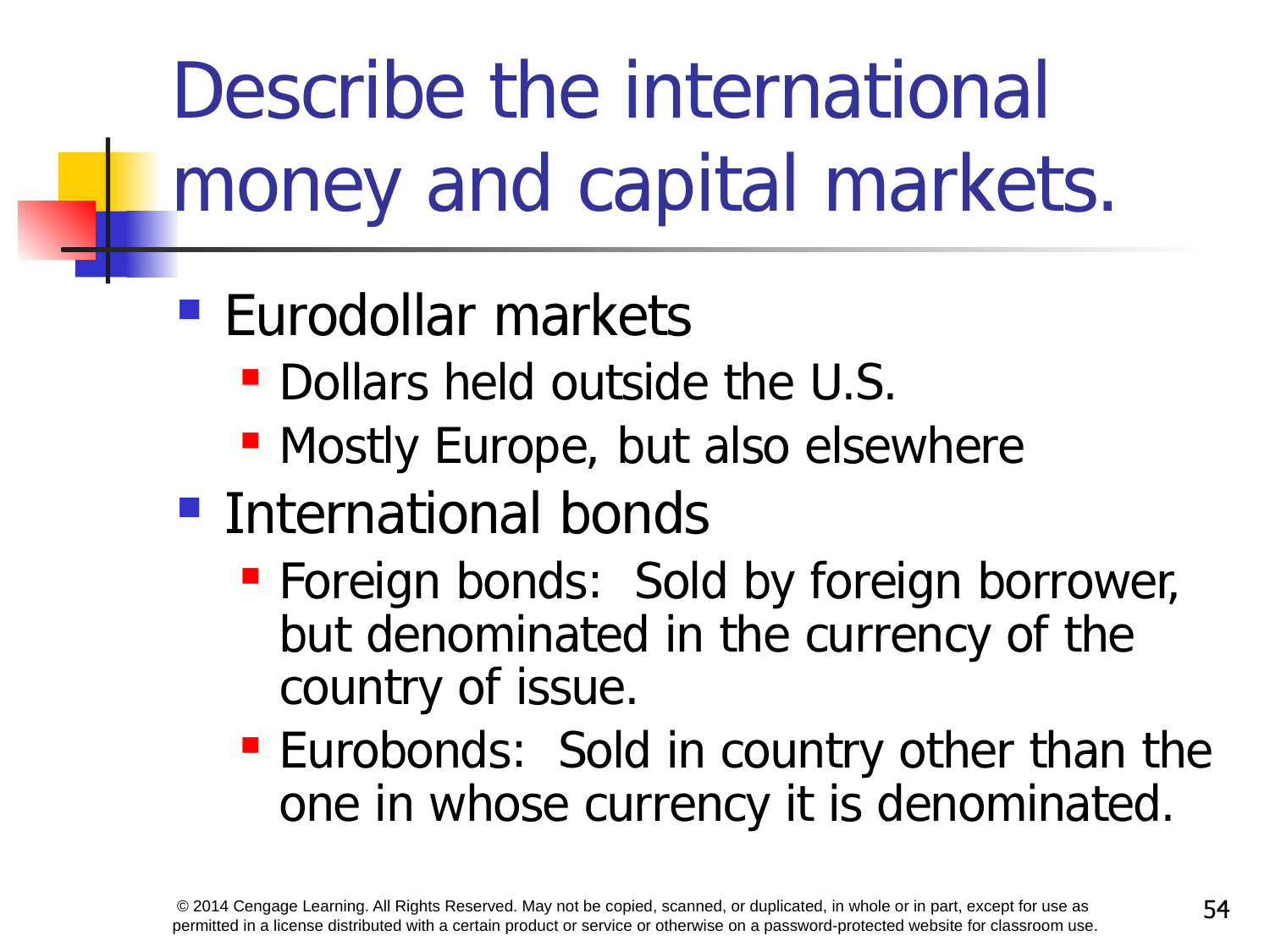

# Describe the international money and capital markets.
Eurodollar markets
Dollars held outside the U.S.
Mostly Europe, but also elsewhere
International bonds
Foreign bonds:  Sold by foreign borrower, but denominated in the currency of the country of issue.
Eurobonds:  Sold in country other than the one in whose currency it is denominated.
54